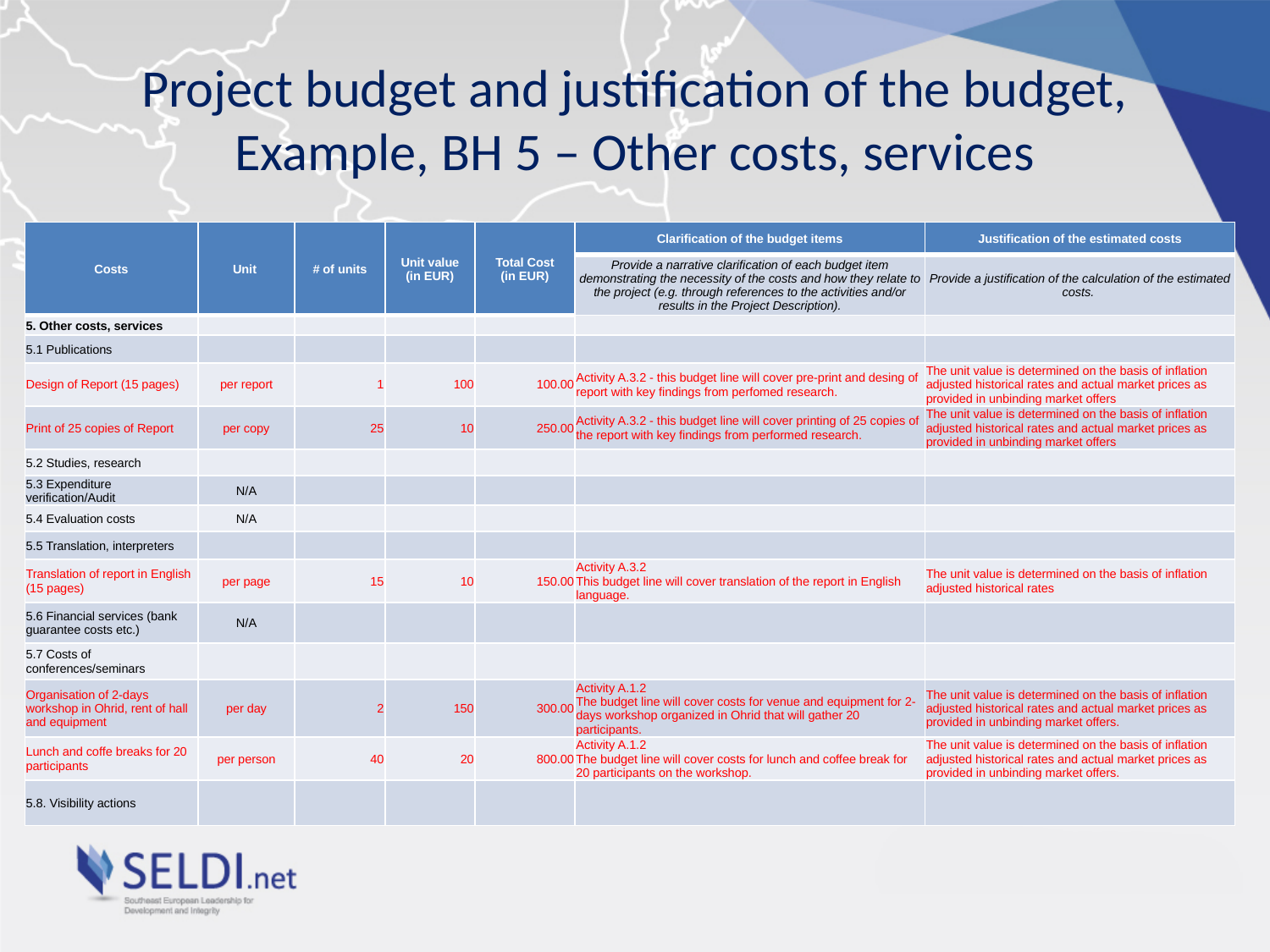

# Project budget and justification of the budget, Example, BH 5 – Other costs, services
| Costs | Unit | # of units | Unit value (in EUR) | Total Cost (in EUR) | Clarification of the budget items | Justification of the estimated costs |
| --- | --- | --- | --- | --- | --- | --- |
|  |  |  |  |  | Provide a narrative clarification of each budget item demonstrating the necessity of the costs and how they relate to the project (e.g. through references to the activities and/or results in the Project Description). | Provide a justification of the calculation of the estimated costs. |
| 5. Other costs, services |  |  |  |  |  |  |
| 5.1 Publications |  |  |  |  |  |  |
| Design of Report (15 pages) | per report | 1 | 100 | 100.00 | Activity A.3.2 - this budget line will cover pre-print and desing of report with key findings from perfomed research. | The unit value is determined on the basis of inflation adjusted historical rates and actual market prices as provided in unbinding market offers |
| Print of 25 copies of Report | per copy | 25 | 10 | 250.00 | Activity A.3.2 - this budget line will cover printing of 25 copies of the report with key findings from performed research. | The unit value is determined on the basis of inflation adjusted historical rates and actual market prices as provided in unbinding market offers |
| 5.2 Studies, research |  |  |  |  |  |  |
| 5.3 Expenditure verification/Audit | N/A |  |  |  |  |  |
| 5.4 Evaluation costs | N/A |  |  |  |  |  |
| 5.5 Translation, interpreters |  |  |  |  |  |  |
| Translation of report in English (15 pages) | per page | 15 | 10 | 150.00 | Activity A.3.2 This budget line will cover translation of the report in English language. | The unit value is determined on the basis of inflation adjusted historical rates |
| 5.6 Financial services (bank guarantee costs etc.) | N/A |  |  |  |  |  |
| 5.7 Costs of conferences/seminars |  |  |  |  |  |  |
| Organisation of 2-days workshop in Ohrid, rent of hall and equipment | per day | 2 | 150 | 300.00 | Activity A.1.2 The budget line will cover costs for venue and equipment for 2-days workshop organized in Ohrid that will gather 20 participants. | The unit value is determined on the basis of inflation adjusted historical rates and actual market prices as provided in unbinding market offers. |
| Lunch and coffe breaks for 20 participants | per person | 40 | 20 | 800.00 | Activity A.1.2 The budget line will cover costs for lunch and coffee break for 20 participants on the workshop. | The unit value is determined on the basis of inflation adjusted historical rates and actual market prices as provided in unbinding market offers. |
| 5.8. Visibility actions |  |  |  |  |  |  |